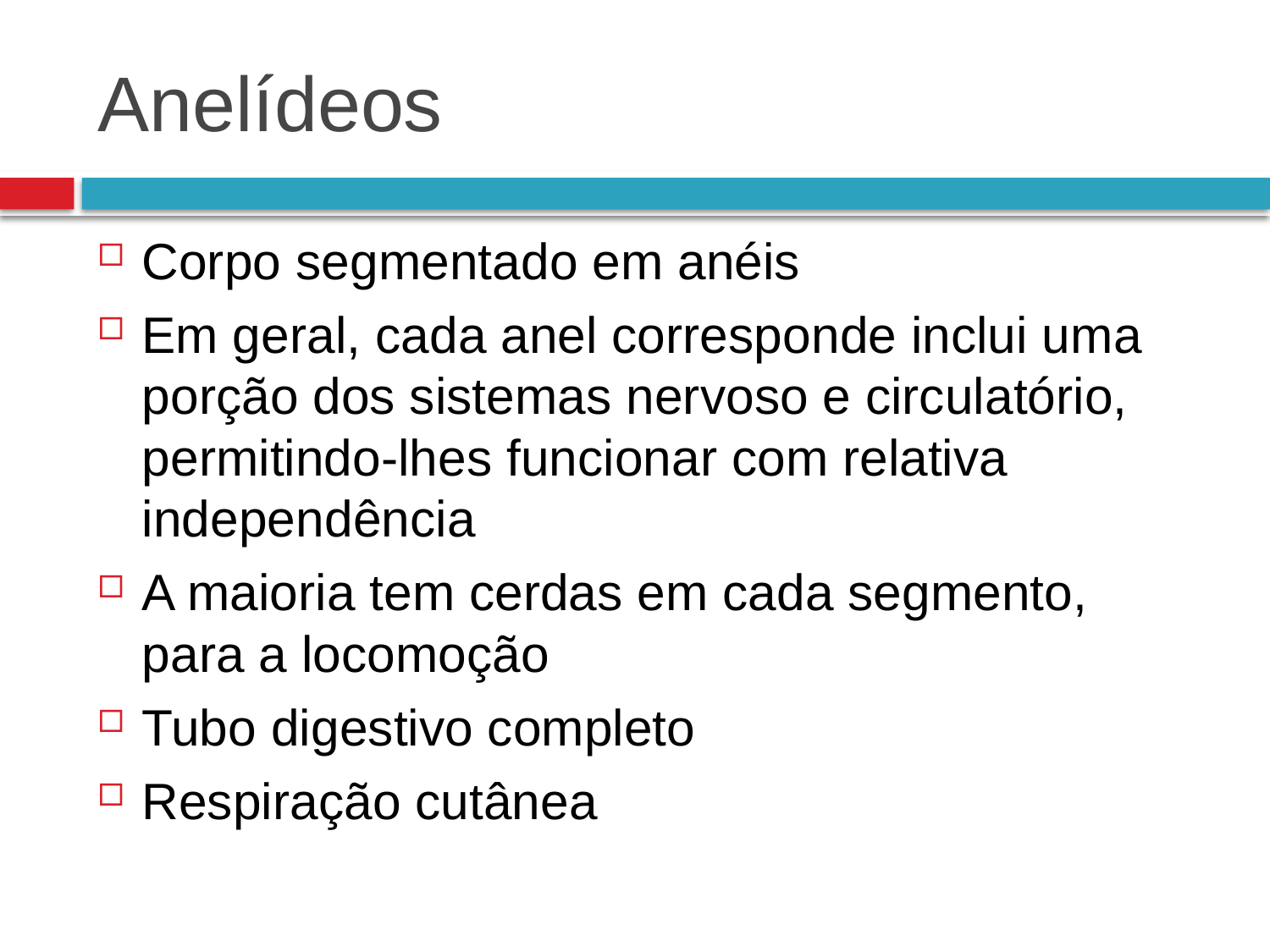

# Anelídeos
Corpo segmentado em anéis
Em geral, cada anel corresponde inclui uma porção dos sistemas nervoso e circulatório, permitindo-lhes funcionar com relativa independência
A maioria tem cerdas em cada segmento, para a locomoção
Tubo digestivo completo
Respiração cutânea